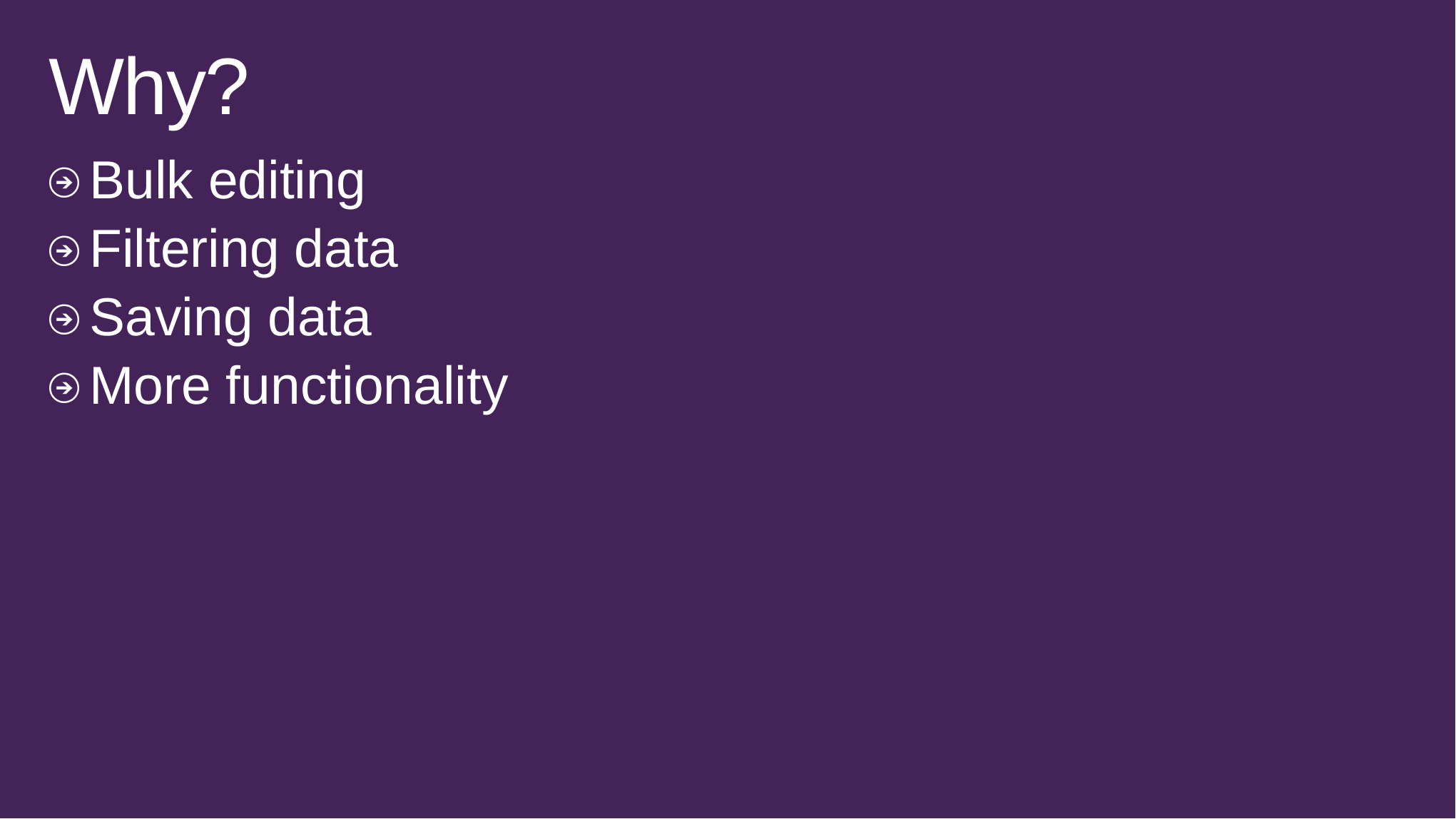

# Why?
Bulk editing
Filtering data
Saving data
More functionality